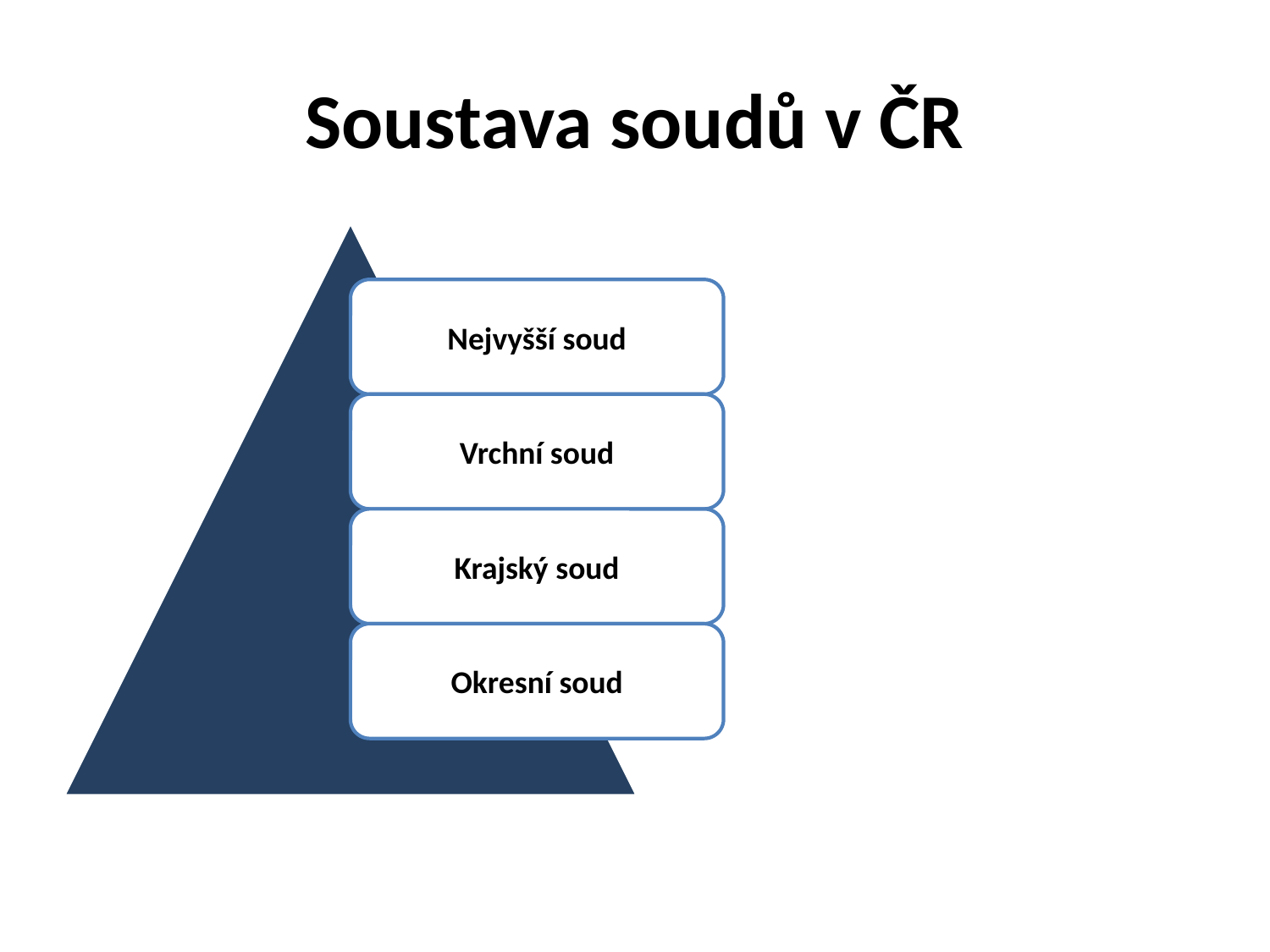

# Soustava soudů v ČR
Nejvyšší soud
Vrchní soud
Krajský soud
Okresní soud